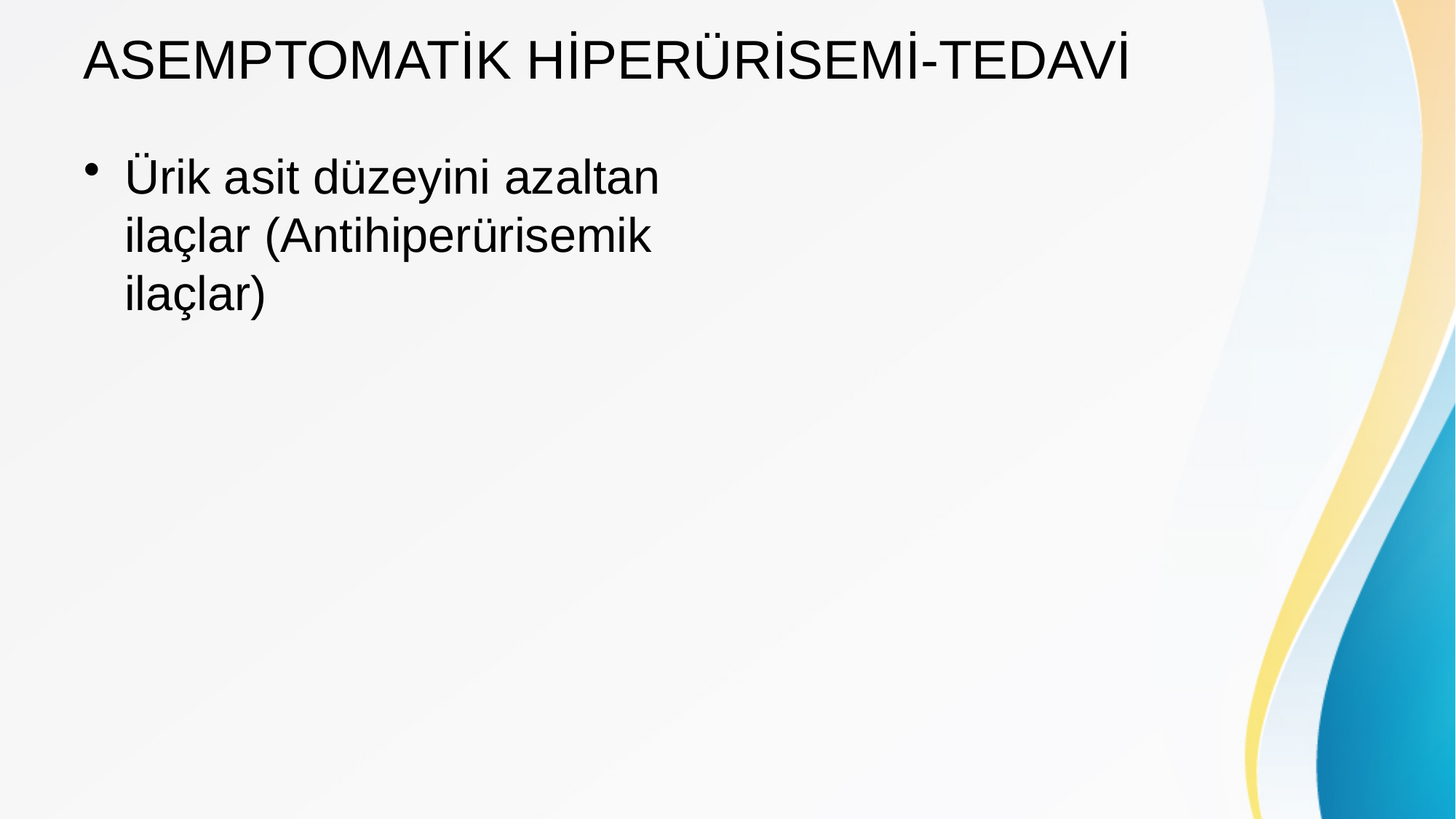

# ASEMPTOMATİK HİPERÜRİSEMİ-TEDAVİ
Ürik asit düzeyini azaltan ilaçlar (Antihiperürisemik ilaçlar)